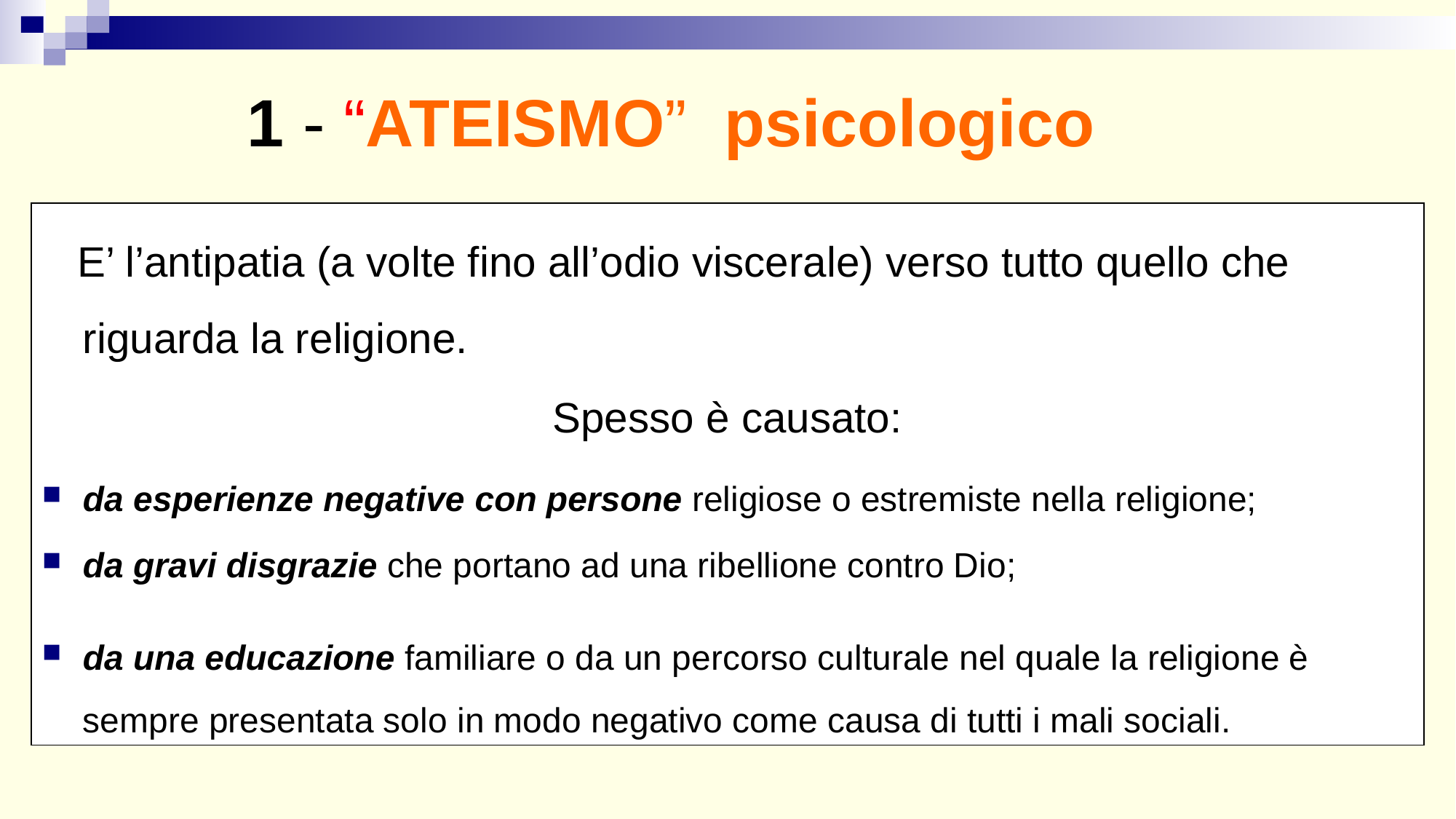

1 - “ATEISMO”  psicologico
   E’ l’antipatia (a volte fino all’odio viscerale) verso tutto quello che riguarda la religione.

Spesso è causato:

da esperienze negative con persone religiose o estremiste nella religione;
da gravi disgrazie che portano ad una ribellione contro Dio;
da una educazione familiare o da un percorso culturale nel quale la religione è sempre presentata solo in modo negativo come causa di tutti i mali sociali.